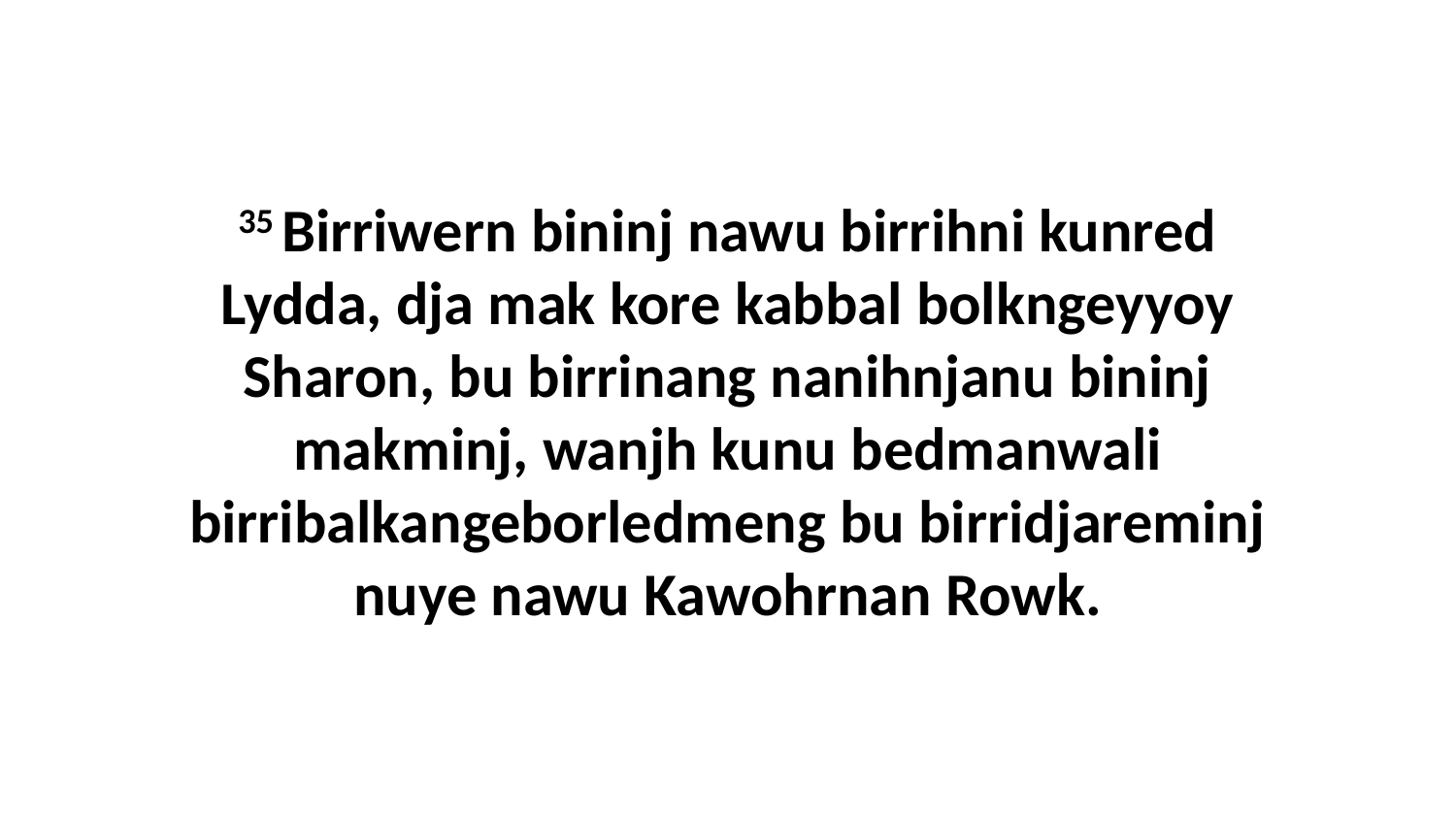

35 Birriwern bininj nawu birrihni kunred Lydda, dja mak kore kabbal bolkngeyyoy Sharon, bu birrinang nanihnjanu bininj makminj, wanjh kunu bedmanwali birribalkangeborledmeng bu birridjareminj nuye nawu Kawohrnan Rowk.